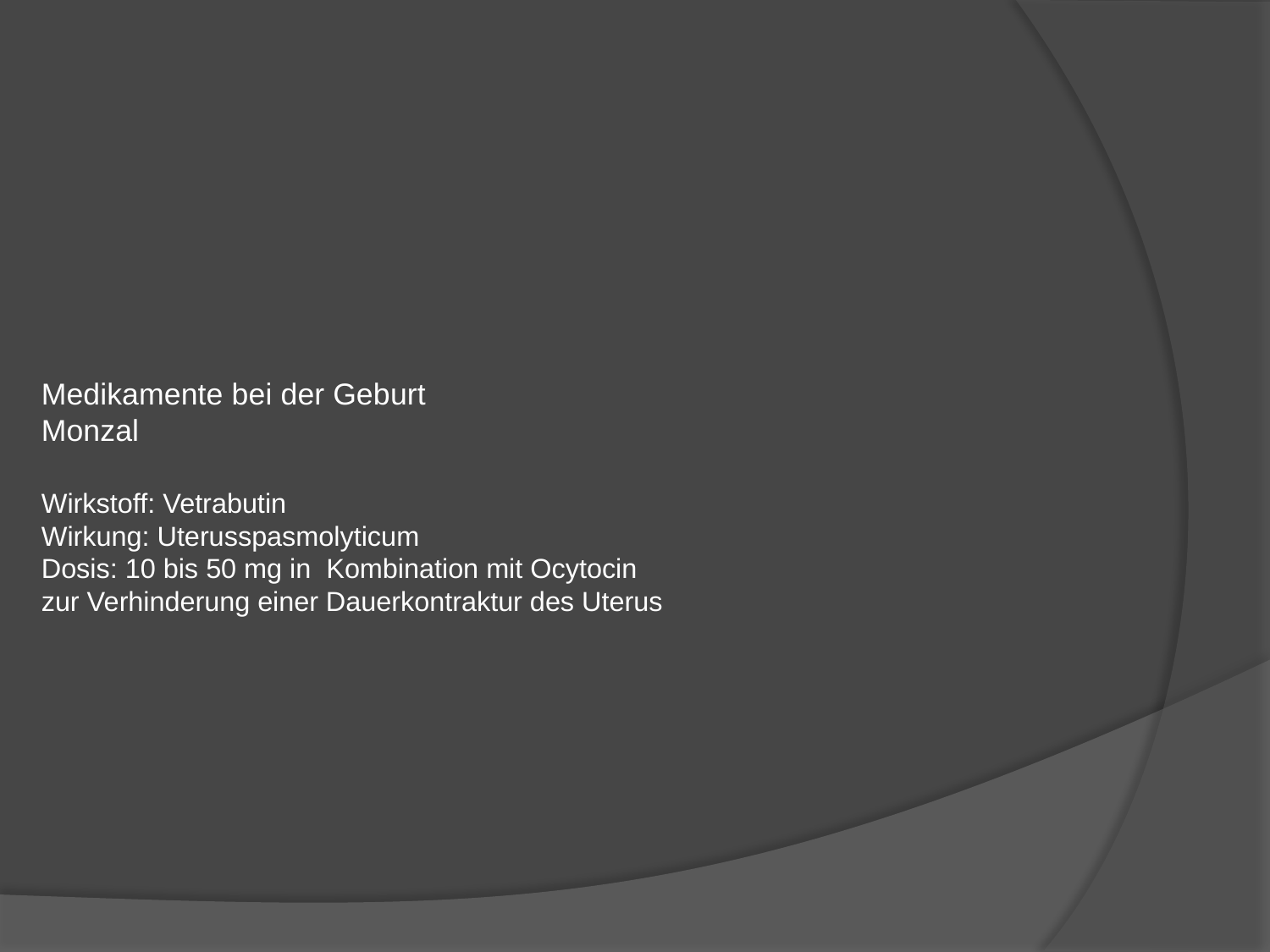

# Medikamente bei der Geburt Monzal Wirkstoff: Vetrabutin Wirkung: Uterusspasmolyticum Dosis: 10 bis 50 mg in  Kombination mit Ocytocin zur Verhinderung einer Dauerkontraktur des Uterus